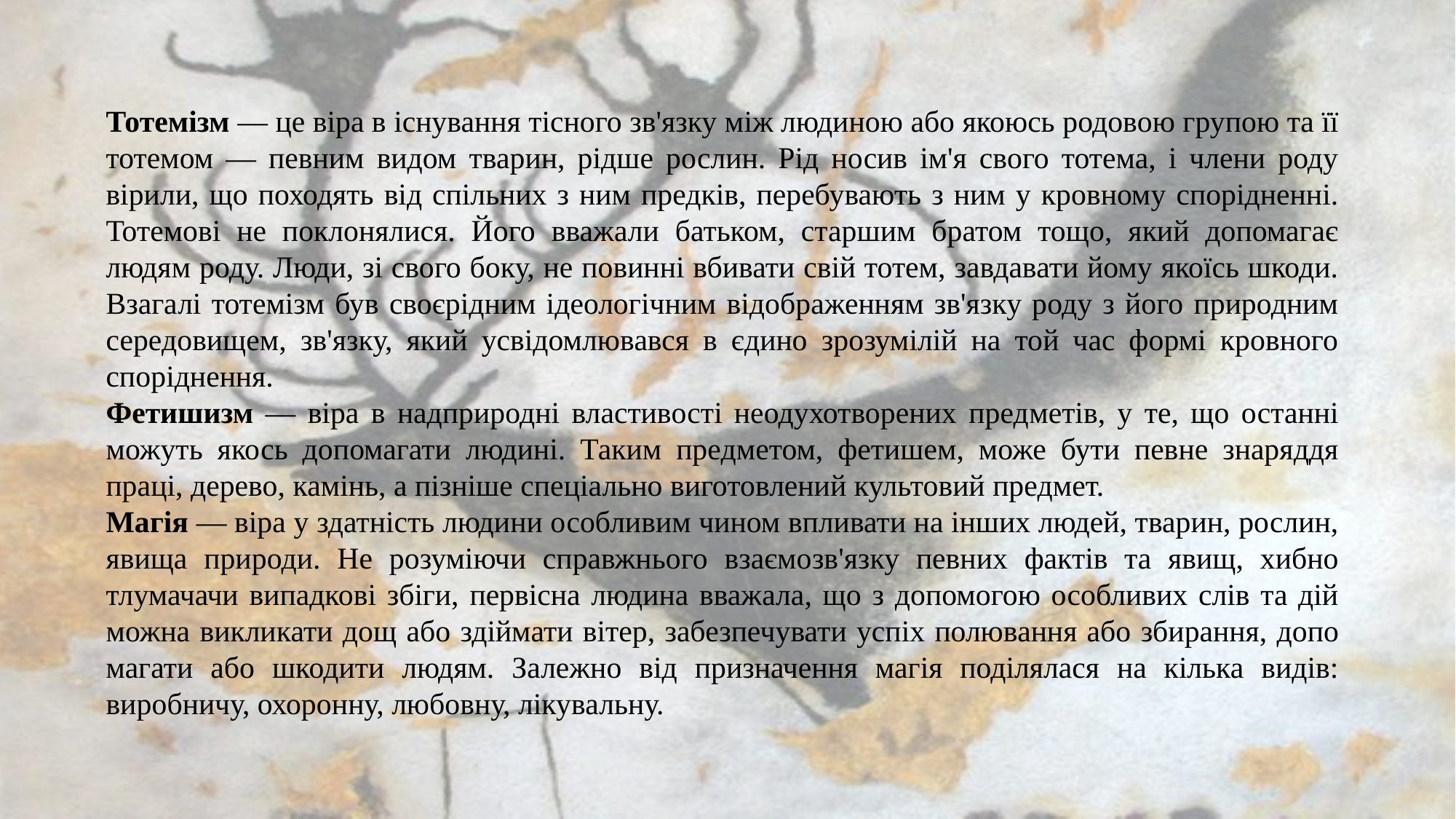

Тотемізм — це віра в існування тісного зв'язку між людиною або якоюсь родовою групою та її тотемом — певним видом тварин, рідше рослин. Рід носив ім'я свого тотема, і члени роду вірили, що походять від спільних з ним предків, перебувають з ним у кровному спорідненні. Тоте­мові не поклонялися. Його вважали батьком, старшим братом тощо, який допомагає людям роду. Люди, зі свого боку, не повинні вбивати свій тотем, завдавати йому якоїсь шкоди. Взагалі тотемізм був своєрідним ідеологічним відображенням зв'язку роду з його природним середовищем, зв'язку, який усвідомлювався в єдино зрозумілій на той час формі кровного споріднення.
Фетишизм — віра в надприродні властивості неодухотворених пред­метів, у те, що останні можуть якось допомагати людині. Таким предметом, фетишем, може бути певне знаряддя праці, дерево, камінь, а пізніше спе­ціально виготовлений культовий предмет.
Магія — віра у здатність людини особливим чином впливати на інших людей, тварин, рослин, явища природи. Не розуміючи справжнього взаємо­зв'язку певних фактів та явищ, хибно тлумачачи випадкові збіги, первісна людина вважала, що з допомогою особливих слів та дій можна викликати дощ або здіймати вітер, забезпечувати успіх полювання або збирання, допо­магати або шкодити людям. Залежно від призначення магія поділялася на кілька видів: виробничу, охоронну, любовну, лікувальну.